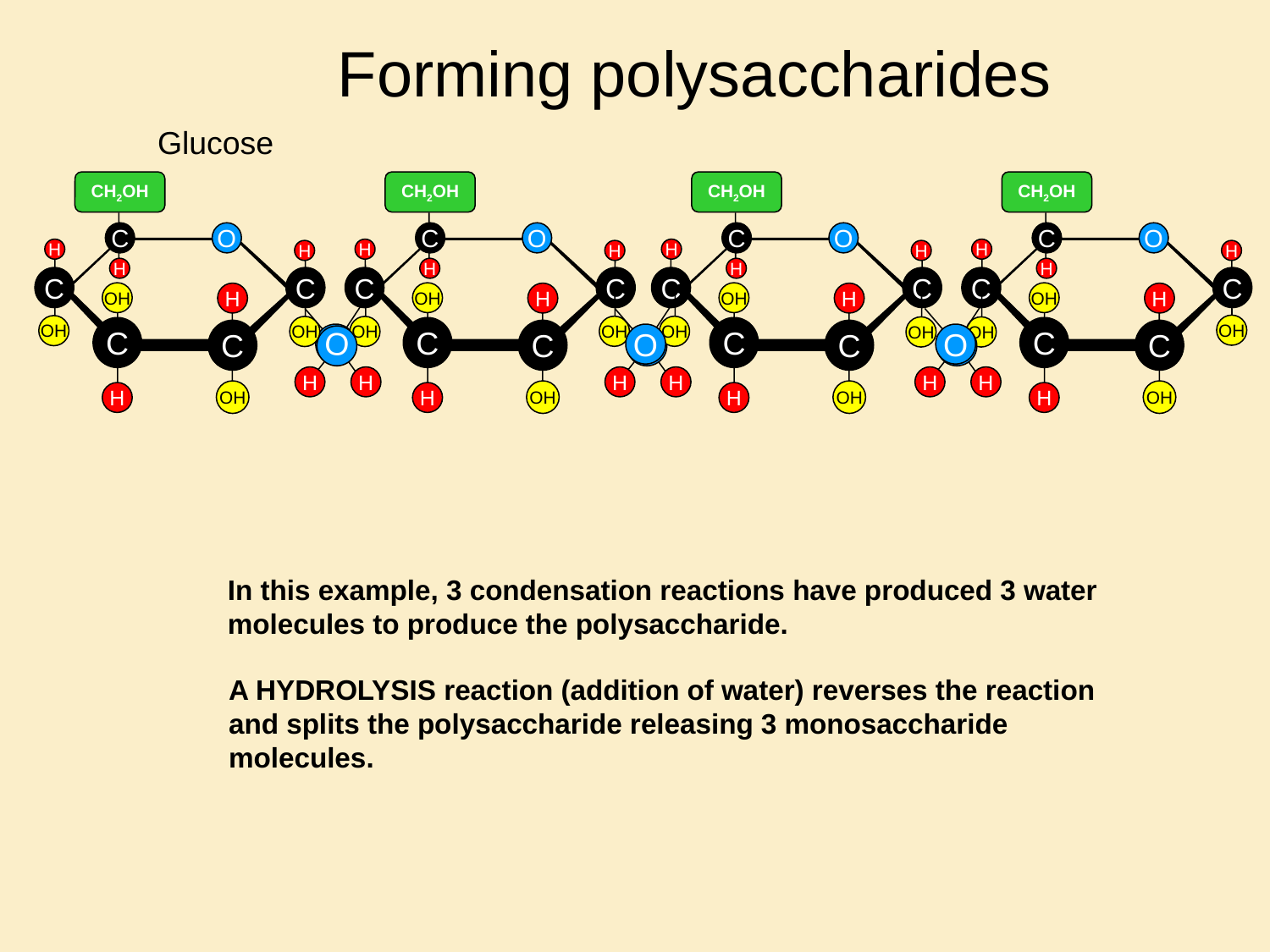

# Forming polysaccharides
Glucose
CH2OH
CH2OH
CH2OH
CH2OH

C
O

C
C
C
C
C
O

C
C
C
C
C
O

C
C
C
C
C
O

C
C
C
C

H
H
H
H
H
H
H
H

H
H
H
H
OH
OH
OH
OH
H
H
H
H

OH

OH

OH

OH

OH

OH

O

O

O
OH
OH

O
H
H

O
H
H

O
H
H
OH
OH
OH
OH
H
H
H
H
In this example, 3 condensation reactions have produced 3 water molecules to produce the polysaccharide.
A HYDROLYSIS reaction (addition of water) reverses the reaction and splits the polysaccharide releasing 3 monosaccharide molecules.